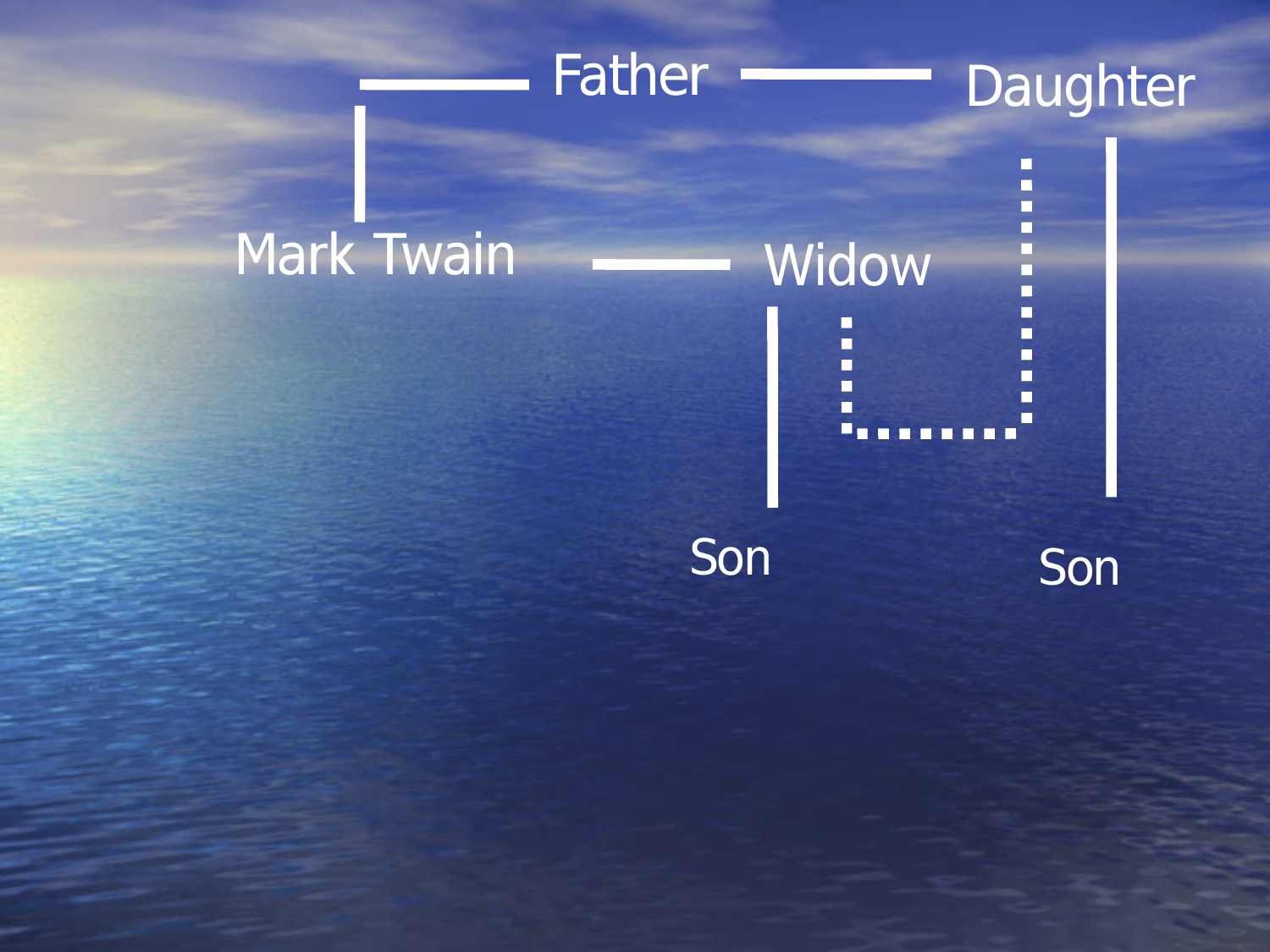

Father
Daughter

Mark Twain
Widow

Son
Son